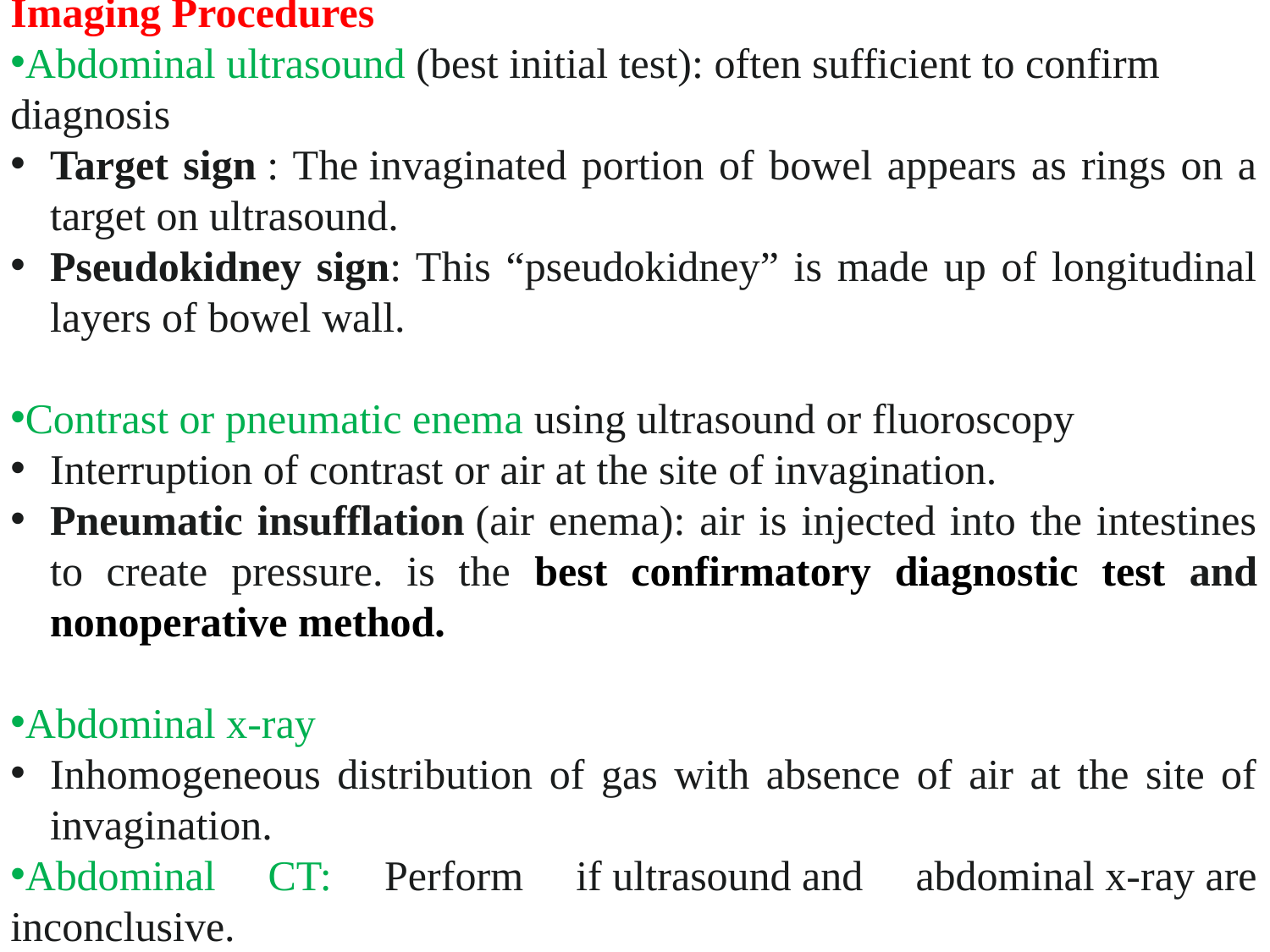

Imaging Procedures
Abdominal ultrasound (best initial test): often sufficient to confirm diagnosis
Target sign : The invaginated portion of bowel appears as rings on a target on ultrasound.
Pseudokidney sign: This “pseudokidney” is made up of longitudinal layers of bowel wall.

Contrast or pneumatic enema using ultrasound or fluoroscopy
Interruption of contrast or air at the site of invagination.
Pneumatic insufflation (air enema): air is injected into the intestines to create pressure. is the best confirmatory diagnostic test and nonoperative method.

Abdominal x-ray
Inhomogeneous distribution of gas with absence of air at the site of invagination.
Abdominal CT: Perform if ultrasound and abdominal x-ray are inconclusive.